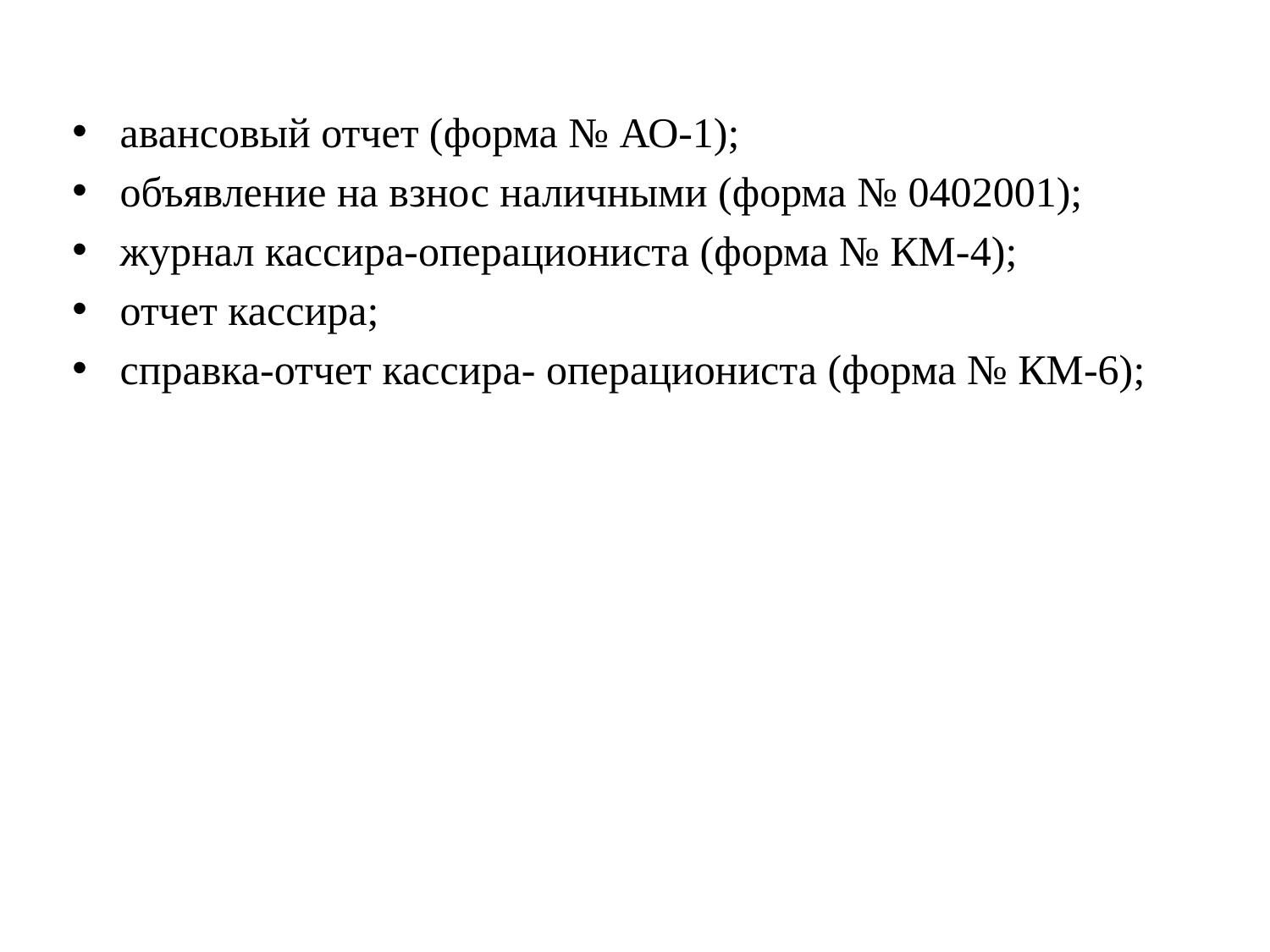

авансовый отчет (форма № АО-1);
объявление на взнос наличными (форма № 0402001);
журнал кассира-операциониста (форма № КМ-4);
отчет кассира;
справка-отчет кассира- операциониста (форма № КМ-6);